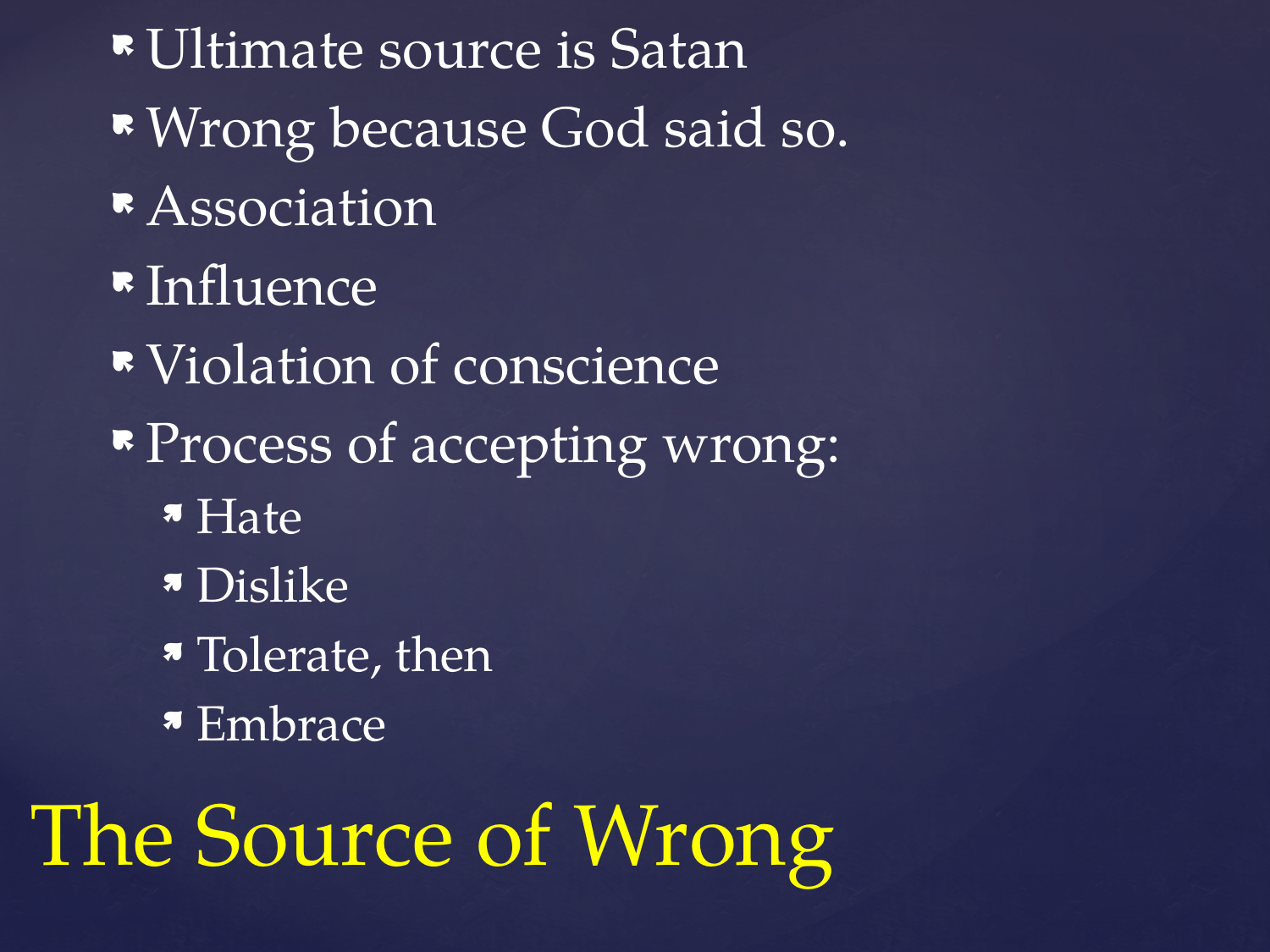

Ultimate source is Satan
Wrong because God said so.
Association
Influence
Violation of conscience
Process of accepting wrong:
Hate
Dislike
Tolerate, then
Embrace
# The Source of Wrong